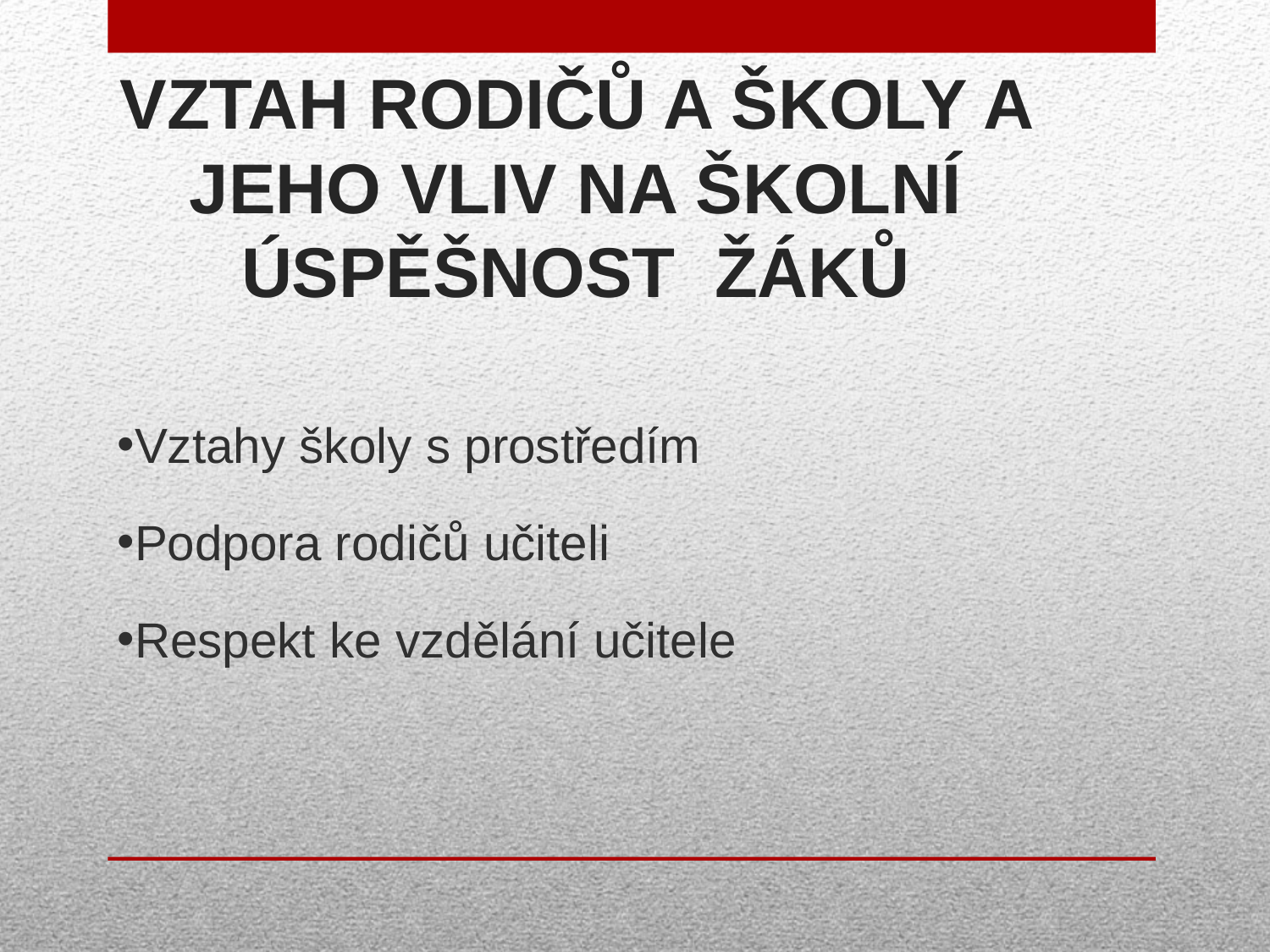

VZTAH RODIČŮ A ŠKOLY A JEHO VLIV NA ŠKOLNÍ ÚSPĚŠNOST  ŽÁKŮ
Vztahy školy s prostředím

Podpora rodičů učiteli

Respekt ke vzdělání učitele